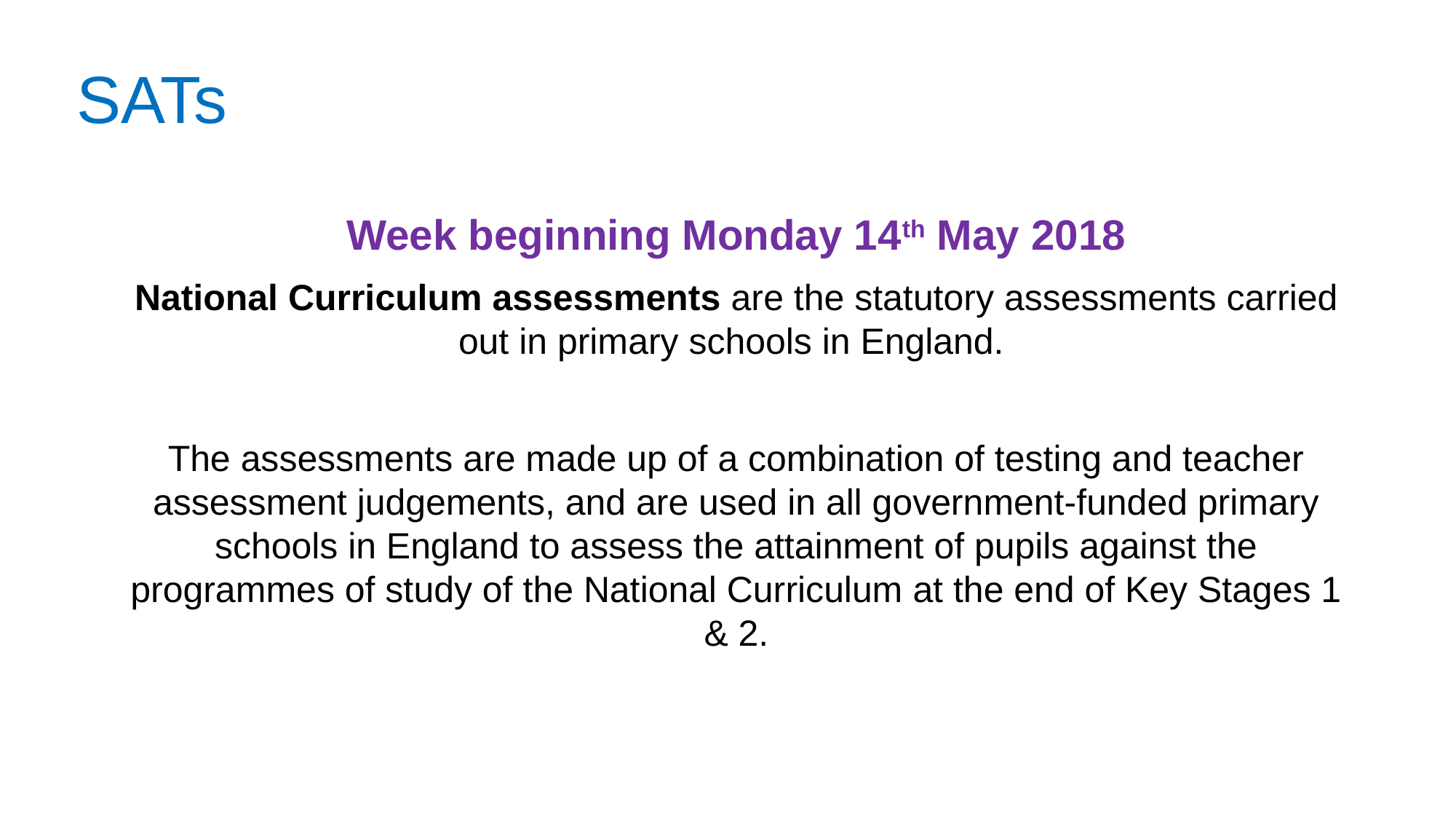

# SATs
Week beginning Monday 14th May 2018
National Curriculum assessments are the statutory assessments carried out in primary schools in England.

The assessments are made up of a combination of testing and teacher assessment judgements, and are used in all government-funded primary schools in England to assess the attainment of pupils against the programmes of study of the National Curriculum at the end of Key Stages 1 & 2.